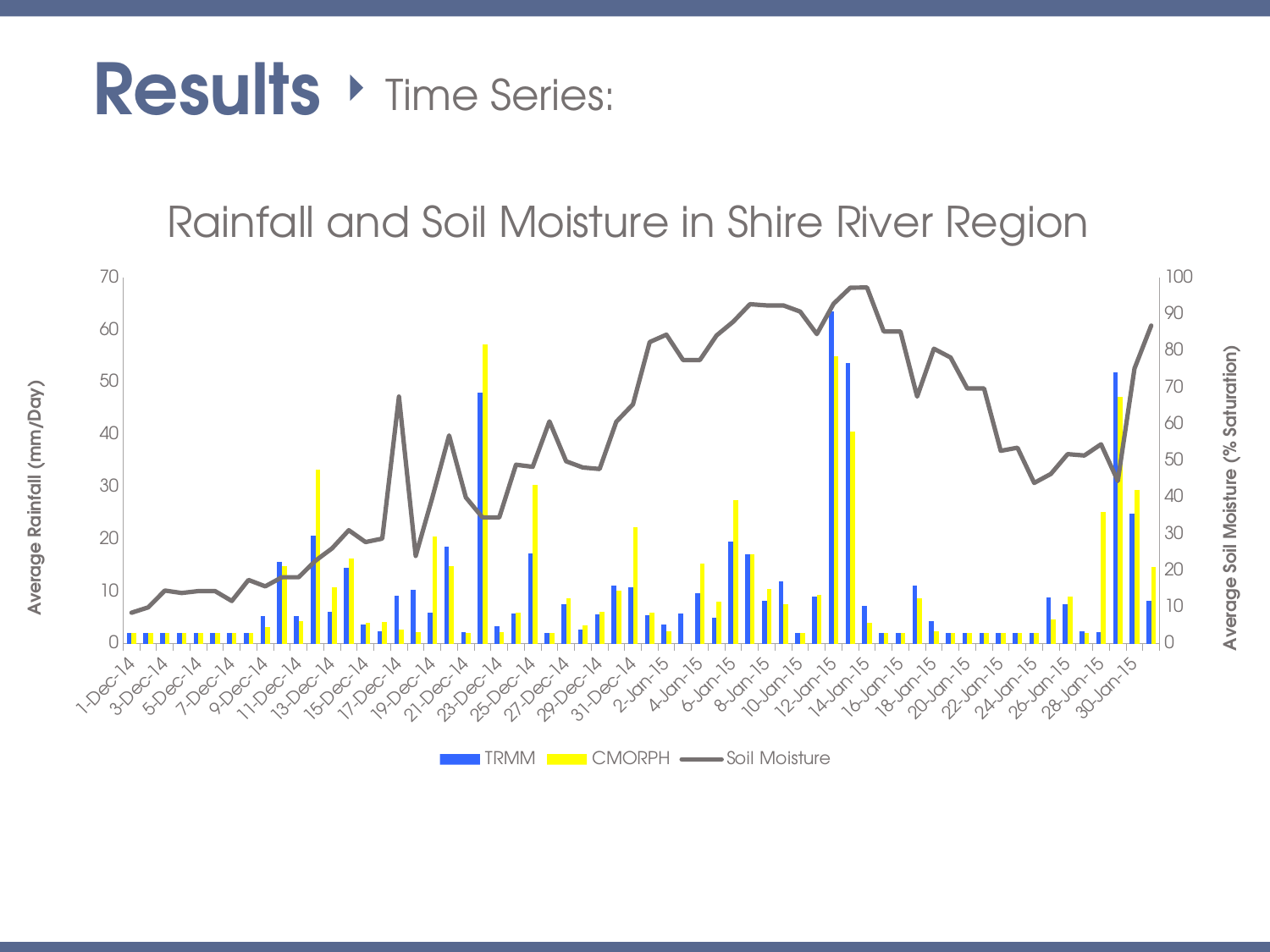

Results
Time Series:

### Chart: Rainfall and Soil Moisture in Shire River Region

| Category | TRMM | CMORPH | Soil Moisture |
|---|---|---|---|
| 41974.0 | 2.0 | 2.0 | 8.4166665 |
| 41975.0 | 2.0 | 2.0 | 9.875 |
| 41976.0 | 2.0 | 2.0 | 14.484524 |
| 41977.0 | 2.0 | 2.0 | 13.8083335 |
| 41978.0 | 2.0 | 2.0 | 14.3369045 |
| 41979.0 | 2.0 | 2.0 | 14.3369045 |
| 41980.0 | 2.0 | 2.0 | 11.635714 |
| 41981.0 | 2.0 | 2.0 | 17.3857145 |
| 41982.0 | 5.29509336152697 | 3.151677106128034 | 15.636905 |
| 41983.0 | 15.61675989176223 | 14.80282645641273 | 18.1130955 |
| 41984.0 | 5.333267584160734 | 4.30532958506981 | 18.1130955 |
| 41985.0 | 20.60550779864823 | 33.2877256216538 | 22.6083335 |
| 41986.0 | 6.083447222374516 | 10.80717903362905 | 26.0309525 |
| 41987.0 | 14.41782920878665 | 16.28576375203497 | 30.970235 |
| 41988.0 | 3.703068579656883 | 4.003195003263293 | 27.732143 |
| 41989.0 | 2.316815258920632 | 4.080949991735741 | 28.679762 |
| 41990.0 | 9.074304684957937 | 2.628897298503 | 67.50238049999997 |
| 41991.0 | 10.34065338372956 | 2.25625856799312 | 23.9440475 |
| 41992.0 | 5.90525079412755 | 20.48144664589662 | 39.95 |
| 41993.0 | 18.48427785313118 | 14.78458847510662 | 56.890476 |
| 41994.0 | 2.235656400910007 | 2.038808744109743 | 39.9285715 |
| 41995.0 | 47.95550459020114 | 57.17419635825463 | 34.4357145 |
| 41996.0 | 3.331936956456001 | 2.264131255441084 | 34.4357145 |
| 41997.0 | 5.724215715305156 | 5.877545577027297 | 48.88690449999999 |
| 41998.0 | 17.32086260145761 | 30.3672578860731 | 48.3107145 |
| 41999.0 | 2.038808744109743 | 2.0 | 60.7309525 |
| 42000.0 | 7.484406627417297 | 8.70567194261196 | 49.81428599999999 |
| 42001.0 | 2.592777326157951 | 3.421485713259059 | 48.122619 |
| 42002.0 | 5.583627458386534 | 6.093712815038373 | 47.719048 |
| 42003.0 | 11.1452062016144 | 10.072734431165 | 60.629762 |
| 42004.0 | 10.7357898440581 | 22.23252215269398 | 65.392857 |
| 42005.0 | 5.400858892135005 | 5.865094853022055 | 82.396429 |
| 42006.0 | 3.687696917164259 | 2.341678090657494 | 84.4178565 |
| 42007.0 | 5.816300978436669 | 0.0 | 77.48214299999998 |
| 42008.0 | 9.63396521598909 | 15.28724730782518 | 77.48214299999998 |
| 42009.0 | 4.949424822658138 | 8.071711833452108 | 84.20595299999998 |
| 42010.0 | 19.52595598406917 | 27.42713949118444 | 87.9690475 |
| 42011.0 | 17.1204876981557 | 17.03269770602495 | 92.7511905 |
| 42012.0 | 8.215673160343055 | 10.41634481230375 | 92.4107145 |
| 42013.0 | 11.92006241779452 | 7.462512109941016 | 92.4107145 |
| 42014.0 | 2.0 | 2.0 | 90.73214299999998 |
| 42015.0 | 9.018291317185318 | 9.35465115527173 | 84.583333 |
| 42016.0 | 63.47938598663629 | 54.9841339451297 | 92.87381 |
| 42017.0 | 53.72118089637007 | 40.5149937068764 | 97.267857 |
| 42018.0 | 7.240298320541572 | 3.905562108489662 | 97.317857 |
| 42019.0 | 2.090489556425824 | 2.008669639190066 | 85.317857 |
| 42020.0 | 2.0 | 2.0 | 85.317857 |
| 42021.0 | 11.04678384491941 | 8.683816283047607 | 67.50238049999997 |
| 42022.0 | 4.347927946924283 | 2.416851238582564 | 80.582143 |
| 42023.0 | 2.0 | 2.0 | 78.1869045 |
| 42024.0 | 2.0 | 2.0 | 69.7142855 |
| 42025.0 | 2.0 | 2.0 | 69.7142855 |
| 42026.0 | 2.0 | 2.0 | 52.6904765 |
| 42027.0 | 2.0 | 2.0 | 53.534524 |
| 42028.0 | 2.0 | 2.0 | 43.890476 |
| 42029.0 | 8.885765188816636 | 4.688876461295788 | 46.363095 |
| 42030.0 | 7.529175231426034 | 8.973667733330988 | 51.783333 |
| 42031.0 | 2.291741168235438 | 2.085419522664373 | 51.4011905 |
| 42032.0 | 2.195448907678073 | 25.17058998866477 | 54.4785715 |
| 42033.0 | 51.93758625905056 | 47.21309109875887 | 44.4238095 |
| 42034.0 | 24.85176788353565 | 29.39792157381146 | 75.18333349999997 |
| 42035.0 | 8.21864463886464 | 14.72431803940278 | 86.895238 |